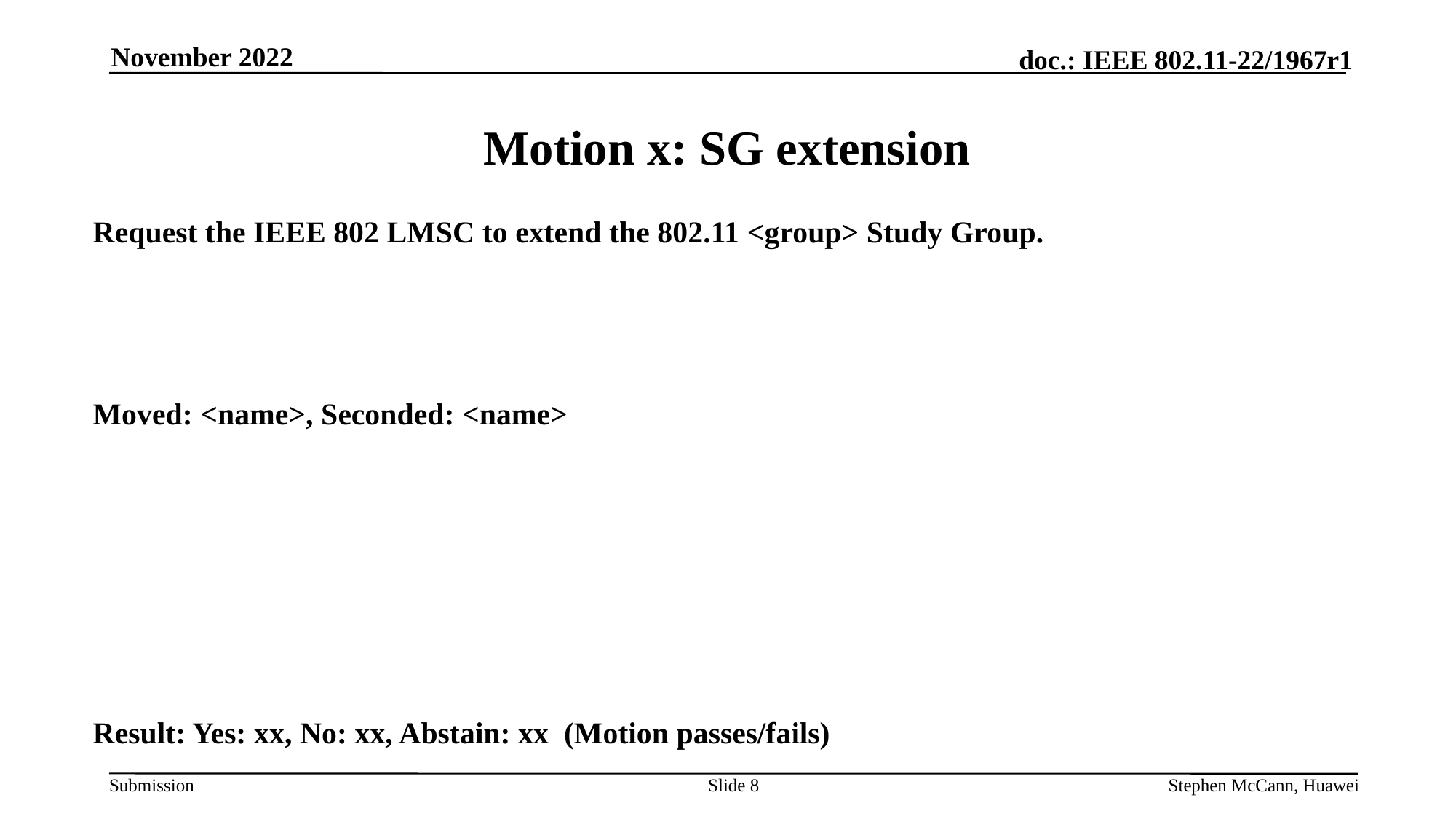

November 2022
# Motion x: SG extension
Request the IEEE 802 LMSC to extend the 802.11 <group> Study Group.

Moved: <name>, Seconded: <name>

Result: Yes: xx, No: xx, Abstain: xx  (Motion passes/fails)

Slide 8
Stephen McCann, Huawei